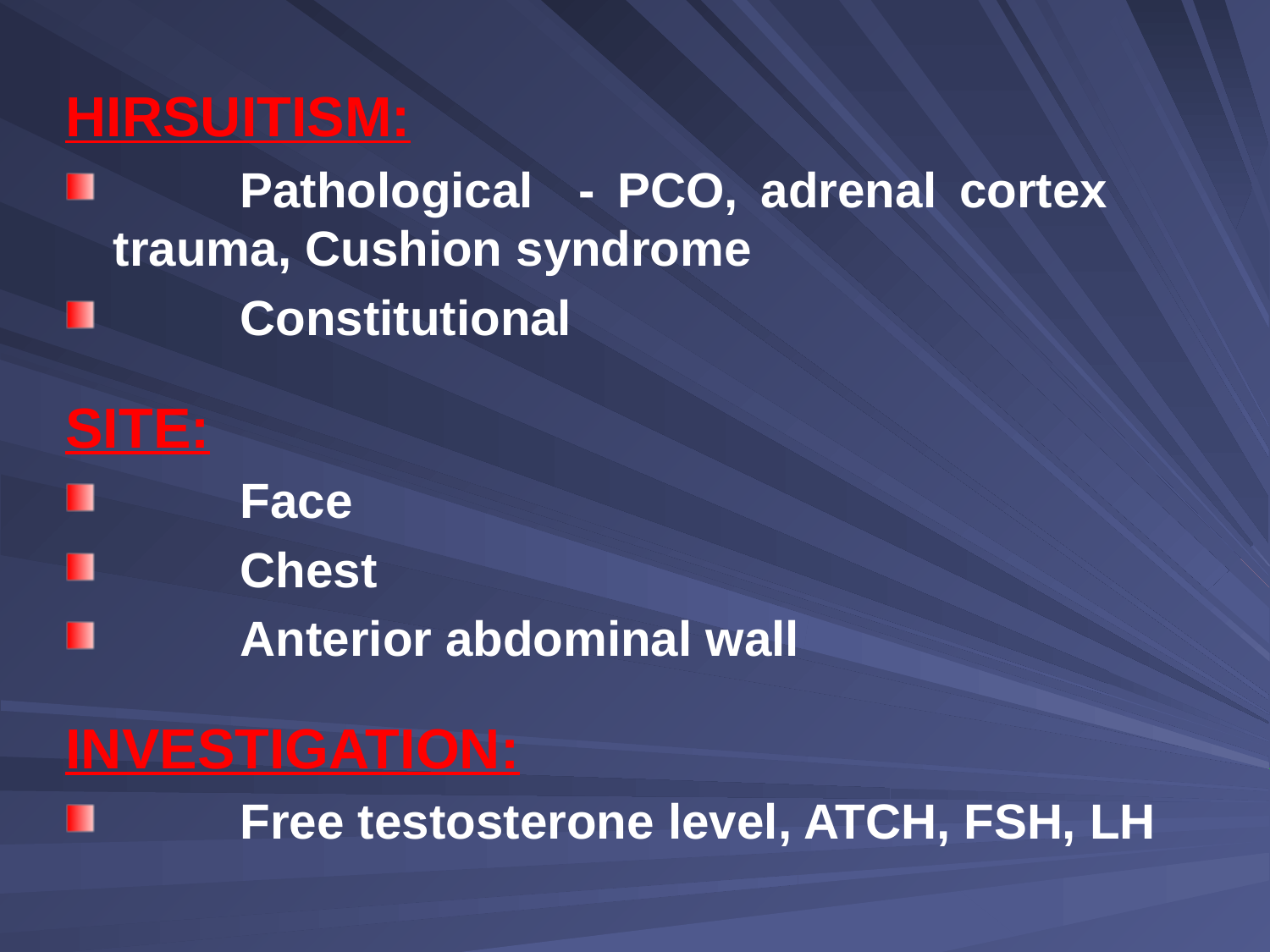

HIRSUITISM:
	Pathological  - PCO, adrenal cortex 	trauma, Cushion syndrome
	Constitutional

SITE:
	Face
	Chest
	Anterior abdominal wall

INVESTIGATION:
	Free testosterone level, ATCH, FSH, LH